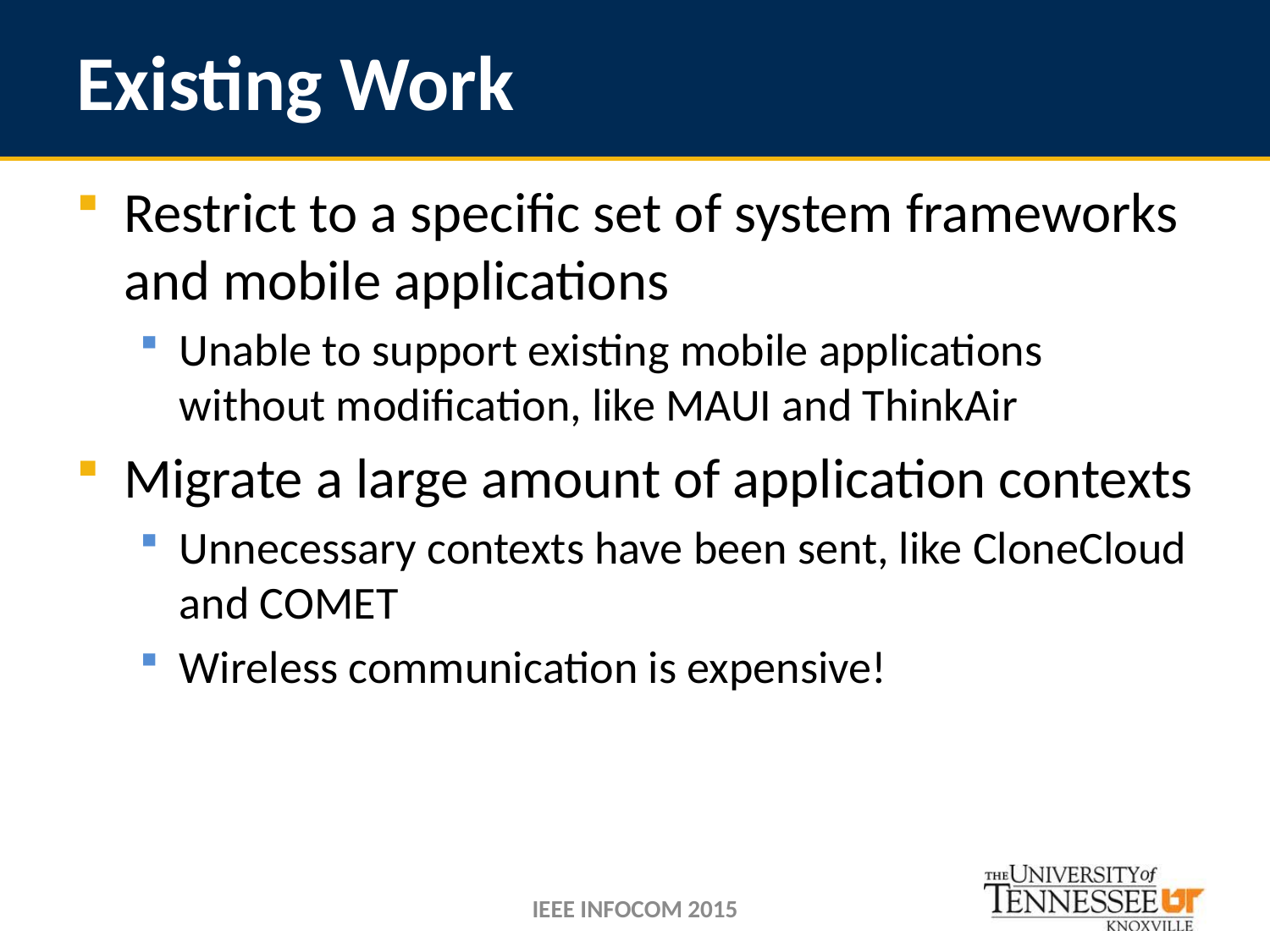

# Existing Work
Restrict to a specific set of system frameworks and mobile applications
Unable to support existing mobile applications without modification, like MAUI and ThinkAir
Migrate a large amount of application contexts
Unnecessary contexts have been sent, like CloneCloud and COMET
Wireless communication is expensive!

IEEE INFOCOM 2015